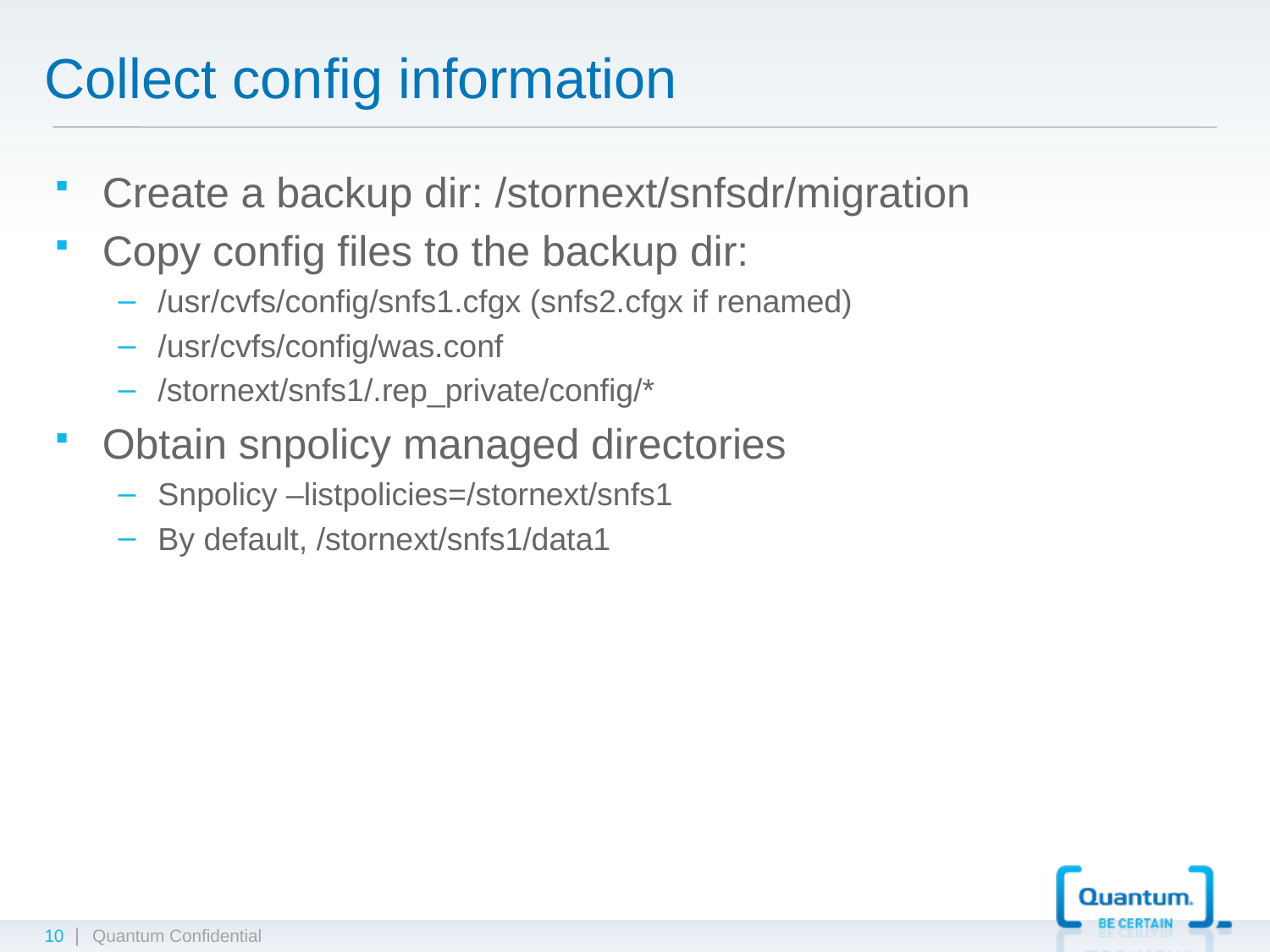

# Collect config information
Create a backup dir: /stornext/snfsdr/migration
Copy config files to the backup dir:
/usr/cvfs/config/snfs1.cfgx (snfs2.cfgx if renamed)
/usr/cvfs/config/was.conf
/stornext/snfs1/.rep_private/config/*
Obtain snpolicy managed directories
Snpolicy –listpolicies=/stornext/snfs1
By default, /stornext/snfs1/data1
10